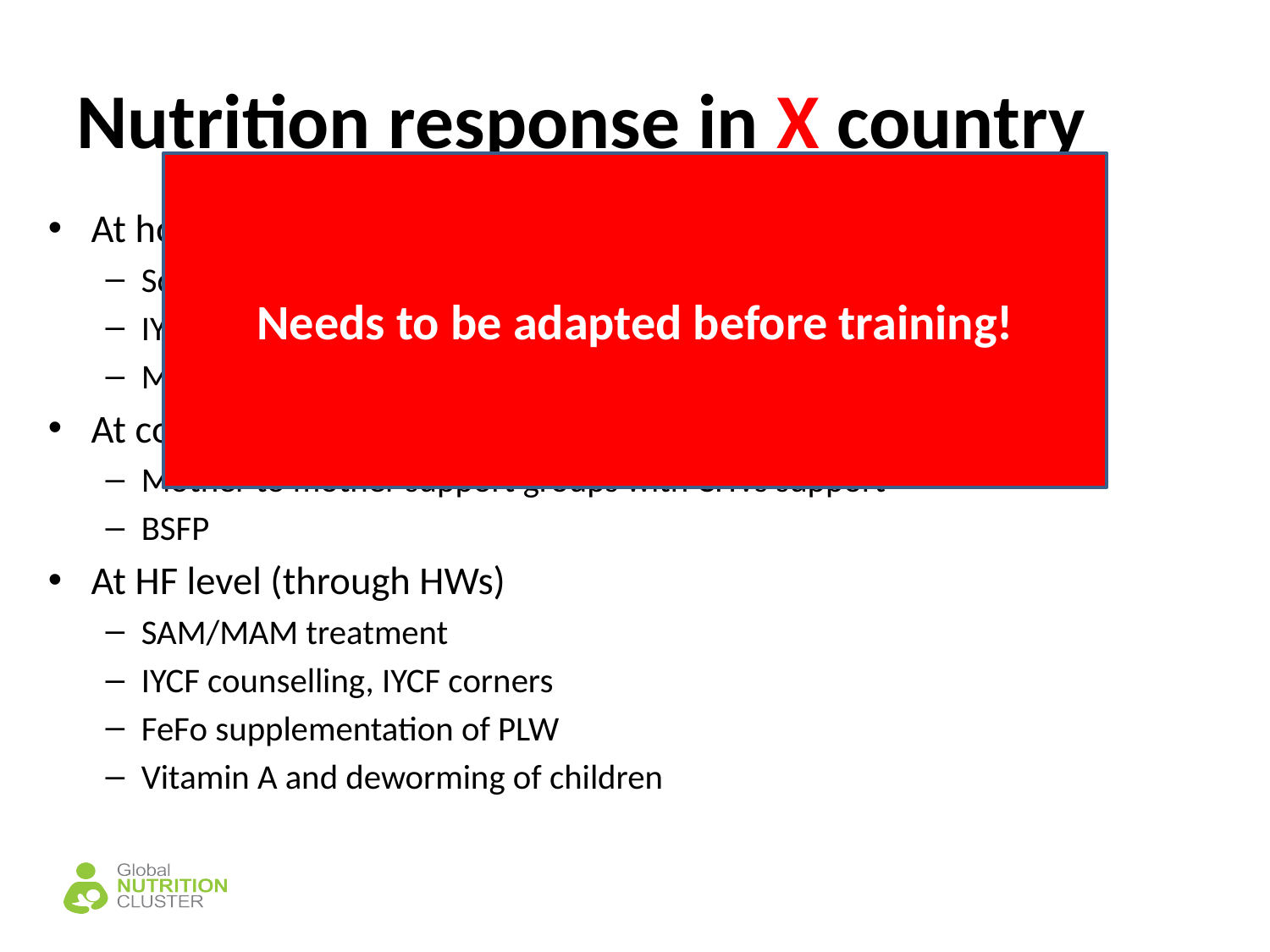

# Nutrition response in X country
Needs to be adapted before training!
At household level (through CHVs)
Screening and referral of children and PLW with AM
IYCF counselling
MNPs distribution
At community level
Mother to mother support groups with CHVs support
BSFP
At HF level (through HWs)
SAM/MAM treatment
IYCF counselling, IYCF corners
FeFo supplementation of PLW
Vitamin A and deworming of children